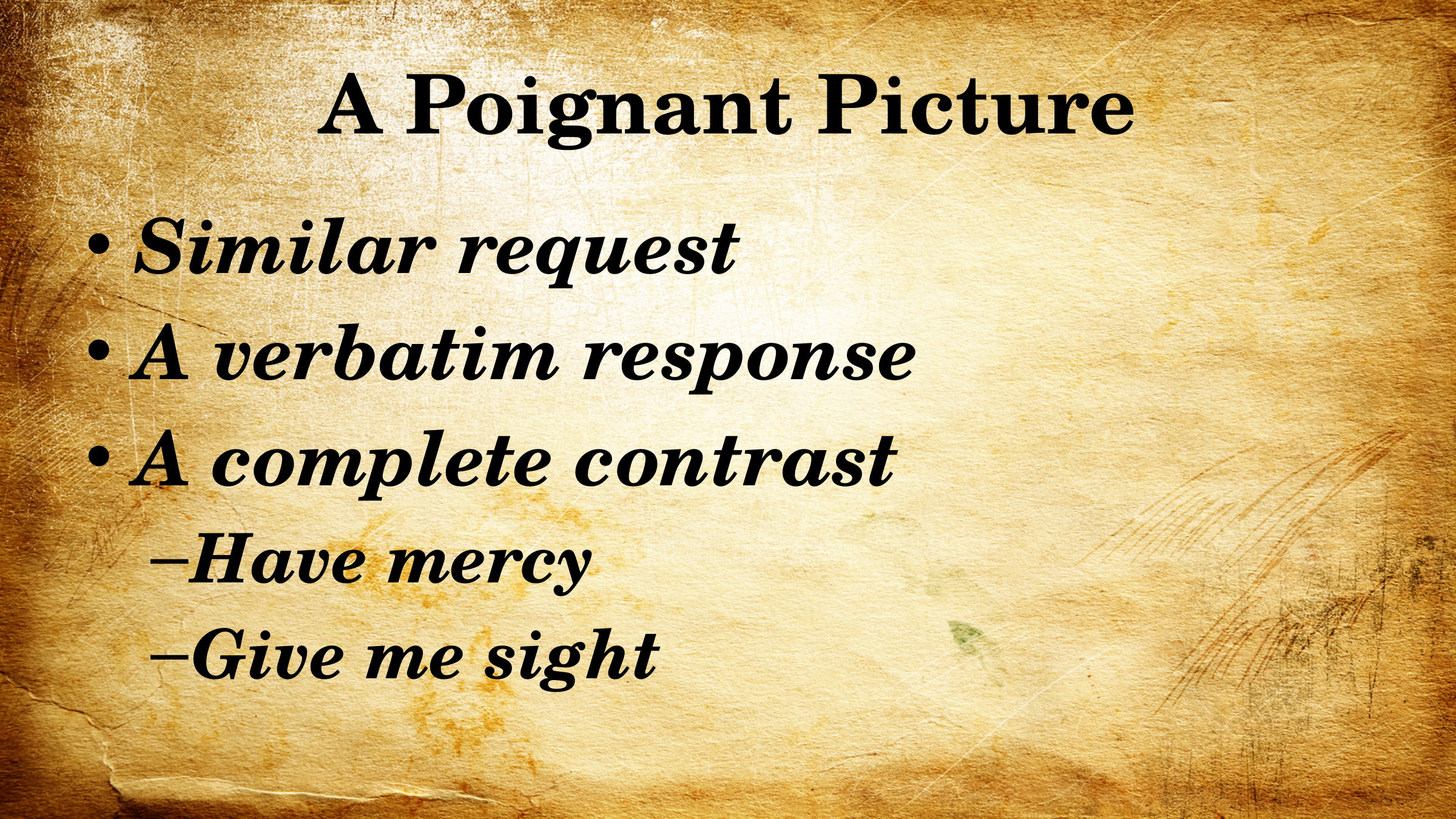

# A Poignant Picture
Similar request
A verbatim response
A complete contrast
Have mercy
Give me sight